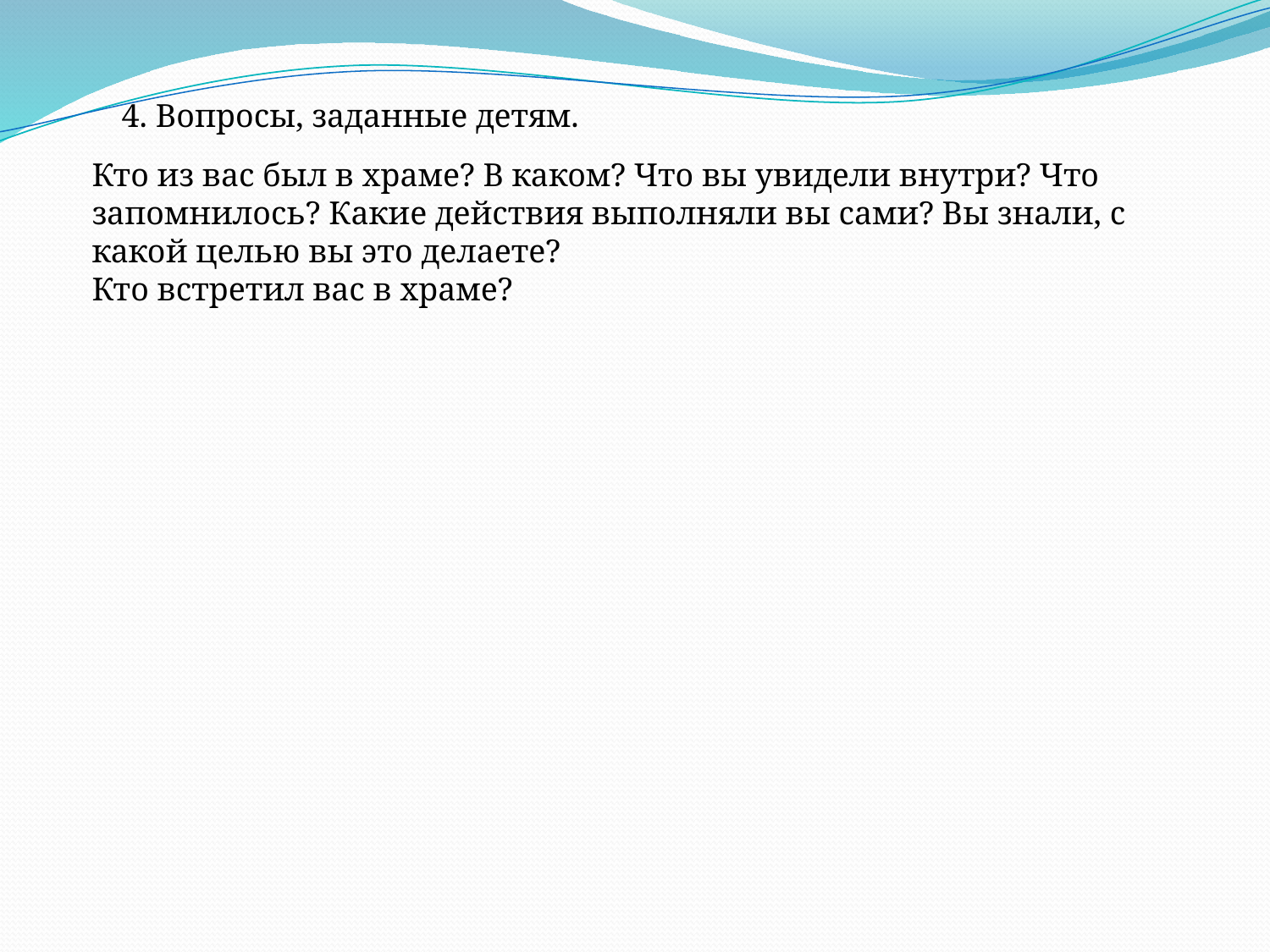

4. Вопросы, заданные детям.
Кто из вас был в храме? В каком? Что вы увидели внутри? Что запомнилось? Какие действия выполняли вы сами? Вы знали, с какой целью вы это делаете?
Кто встретил вас в храме?